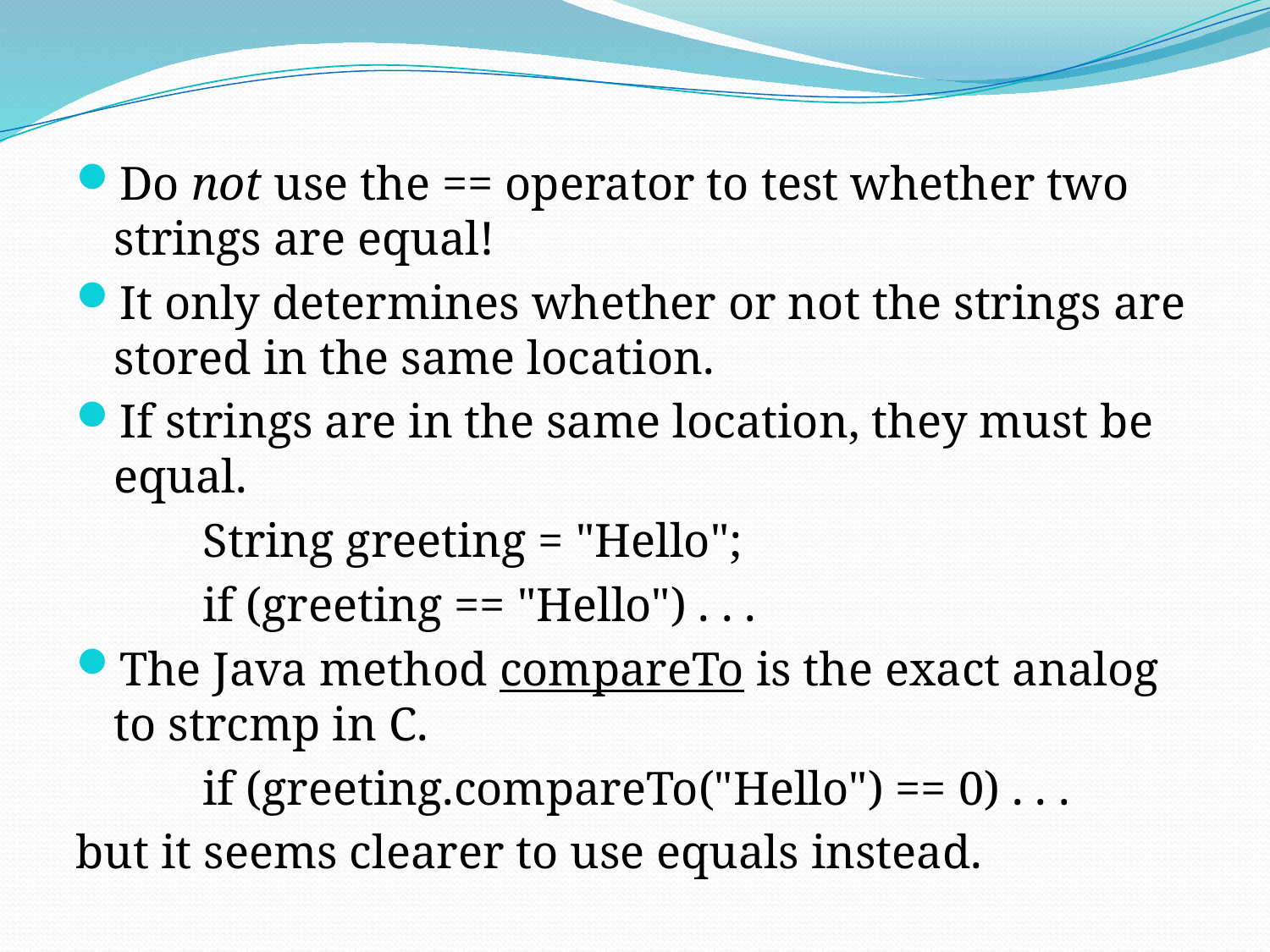

Do not use the == operator to test whether two strings are equal!
It only determines whether or not the strings are stored in the same location.
If strings are in the same location, they must be equal.
	String greeting = "Hello";
	if (greeting == "Hello") . . .
The Java method compareTo is the exact analog to strcmp in C.
	if (greeting.compareTo("Hello") == 0) . . .
but it seems clearer to use equals instead.